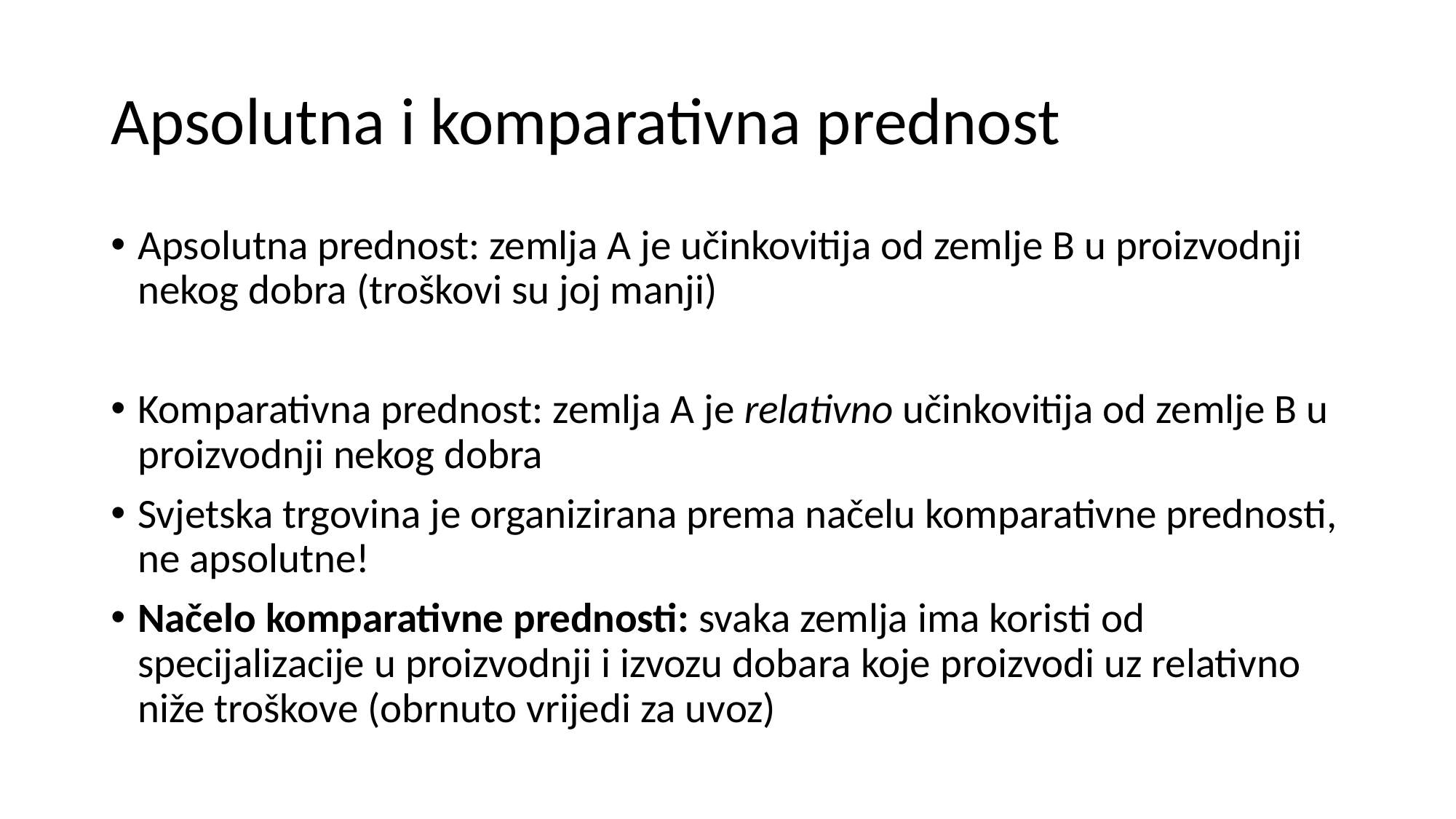

# Apsolutna i komparativna prednost
Apsolutna prednost: zemlja A je učinkovitija od zemlje B u proizvodnji nekog dobra (troškovi su joj manji)

Komparativna prednost: zemlja A je relativno učinkovitija od zemlje B u proizvodnji nekog dobra
Svjetska trgovina je organizirana prema načelu komparativne prednosti, ne apsolutne!
Načelo komparativne prednosti: svaka zemlja ima koristi od specijalizacije u proizvodnji i izvozu dobara koje proizvodi uz relativno niže troškove (obrnuto vrijedi za uvoz)